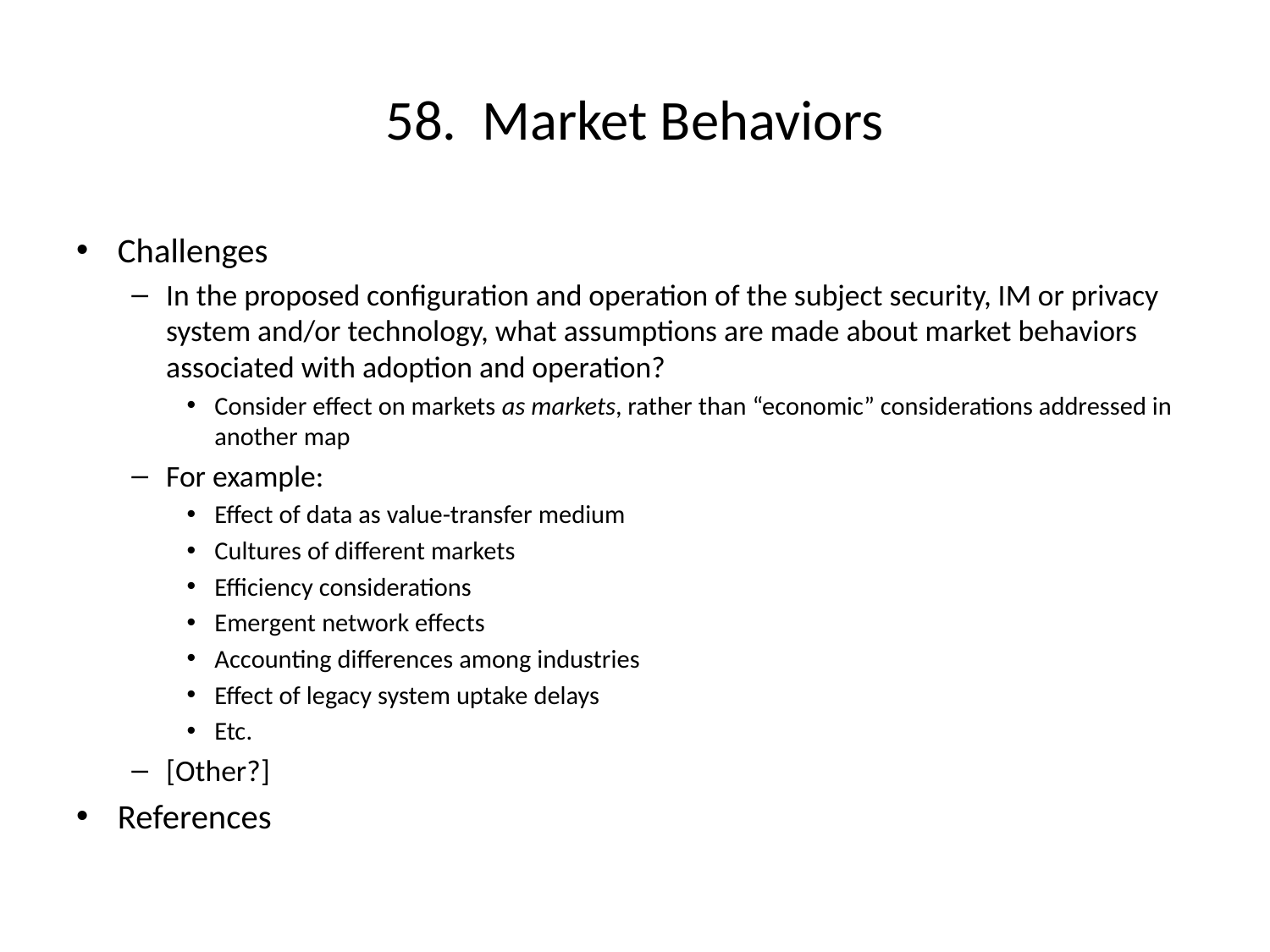

# 58.  Market Behaviors
Challenges
In the proposed configuration and operation of the subject security, IM or privacy system and/or technology, what assumptions are made about market behaviors associated with adoption and operation?
Consider effect on markets as markets, rather than “economic” considerations addressed in another map
For example:
Effect of data as value-transfer medium
Cultures of different markets
Efficiency considerations
Emergent network effects
Accounting differences among industries
Effect of legacy system uptake delays
Etc.
[Other?]
References